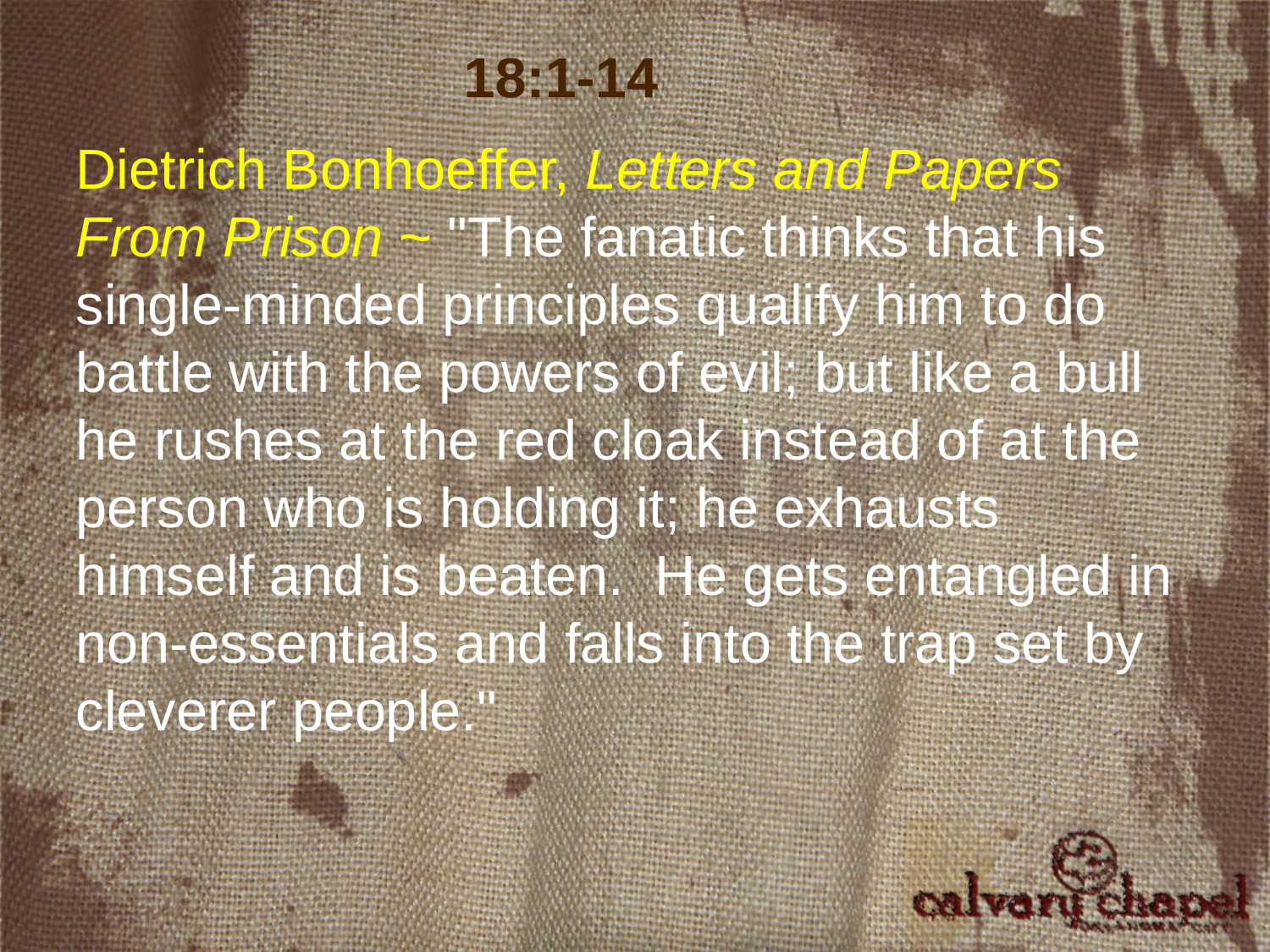

18:1-14
Dietrich Bonhoeffer, Letters and Papers From Prison ~ "The fanatic thinks that his single-minded principles qualify him to do battle with the powers of evil; but like a bull he rushes at the red cloak instead of at the person who is holding it; he exhausts himself and is beaten.  He gets entangled in non-essentials and falls into the trap set by cleverer people."